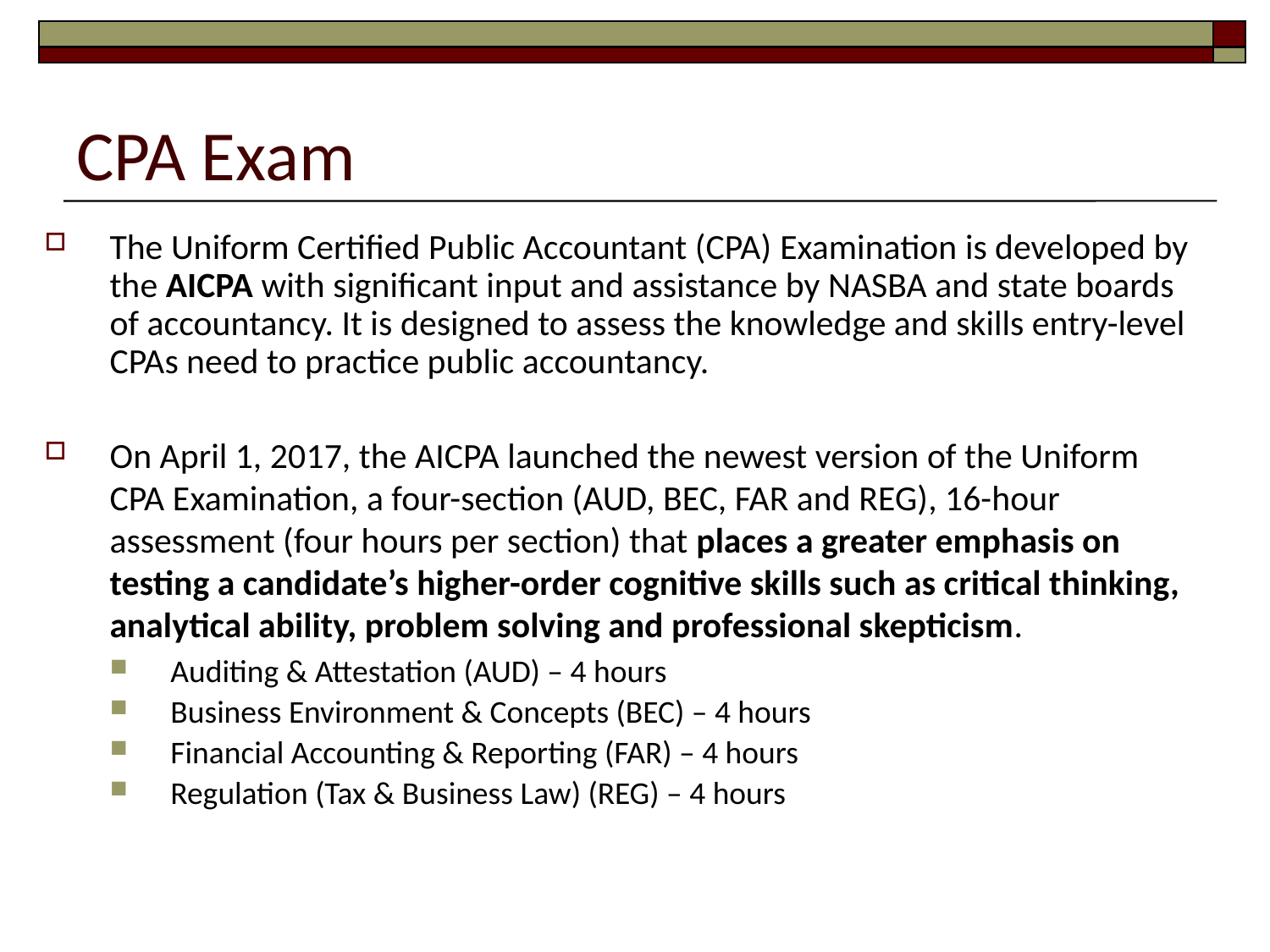

# CPA Exam
The Uniform Certified Public Accountant (CPA) Examination is developed by the AICPA with significant input and assistance by NASBA and state boards of accountancy. It is designed to assess the knowledge and skills entry-level CPAs need to practice public accountancy.

On April 1, 2017, the AICPA launched the newest version of the Uniform CPA Examination, a four-section (AUD, BEC, FAR and REG), 16-hour assessment (four hours per section) that places a greater emphasis on testing a candidate’s higher-order cognitive skills such as critical thinking, analytical ability, problem solving and professional skepticism.
Auditing & Attestation (AUD) – 4 hours
Business Environment & Concepts (BEC) – 4 hours
Financial Accounting & Reporting (FAR) – 4 hours
Regulation (Tax & Business Law) (REG) – 4 hours